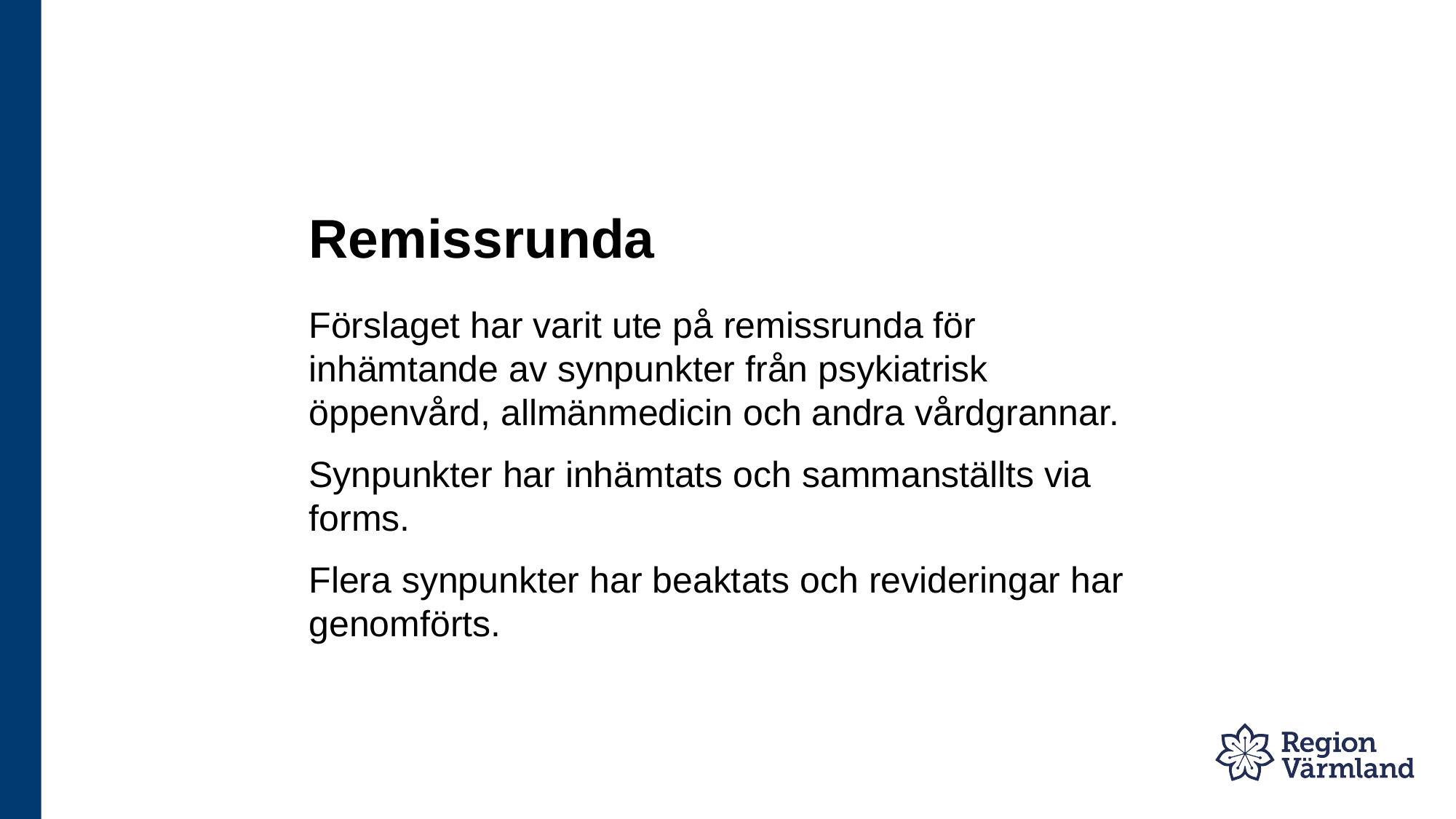

# Remissrunda
Förslaget har varit ute på remissrunda för inhämtande av synpunkter från psykiatrisk öppenvård, allmänmedicin och andra vårdgrannar.
Synpunkter har inhämtats och sammanställts via forms.
Flera synpunkter har beaktats och revideringar har genomförts.